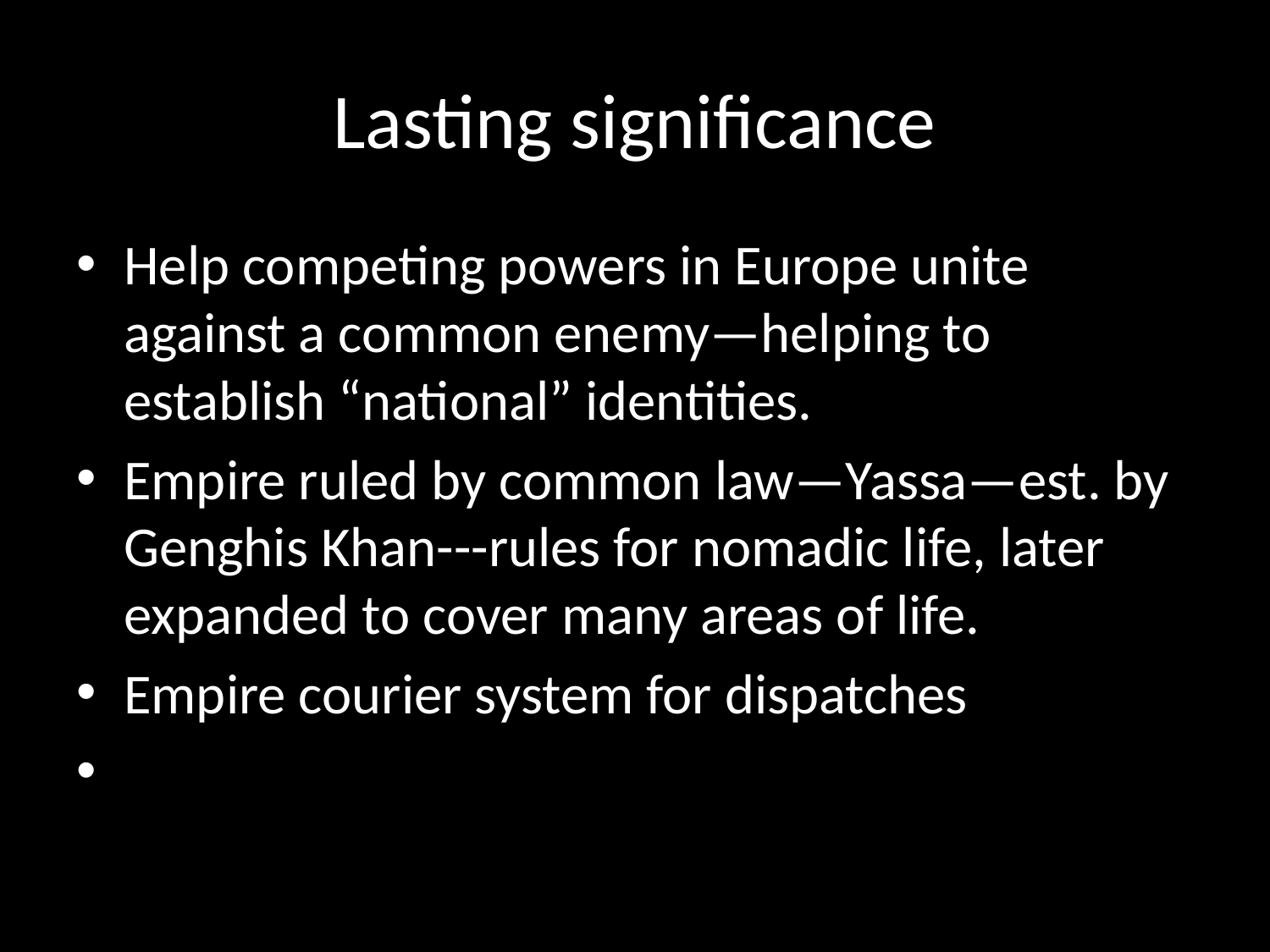

# Lasting significance
Help competing powers in Europe unite against a common enemy—helping to establish “national” identities.
Empire ruled by common law—Yassa—est. by Genghis Khan---rules for nomadic life, later expanded to cover many areas of life.
Empire courier system for dispatches